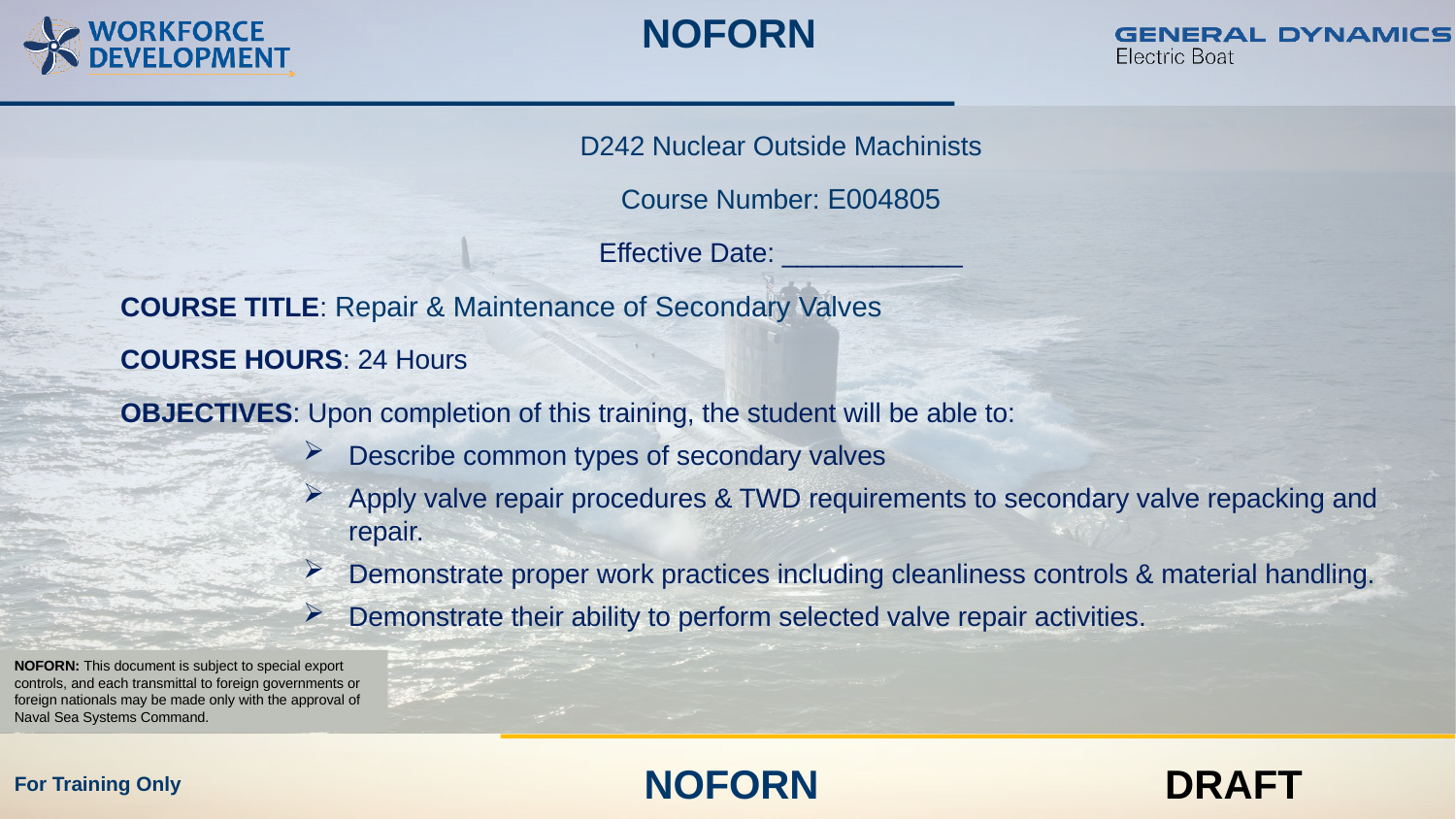

D242 Nuclear Outside Machinists
Course Number: E004805
Effective Date: ____________
COURSE TITLE: Repair & Maintenance of Secondary Valves
COURSE HOURS: 24 Hours
OBJECTIVES: Upon completion of this training, the student will be able to:
Describe common types of secondary valves
Apply valve repair procedures & TWD requirements to secondary valve repacking and repair.
Demonstrate proper work practices including cleanliness controls & material handling.
Demonstrate their ability to perform selected valve repair activities.